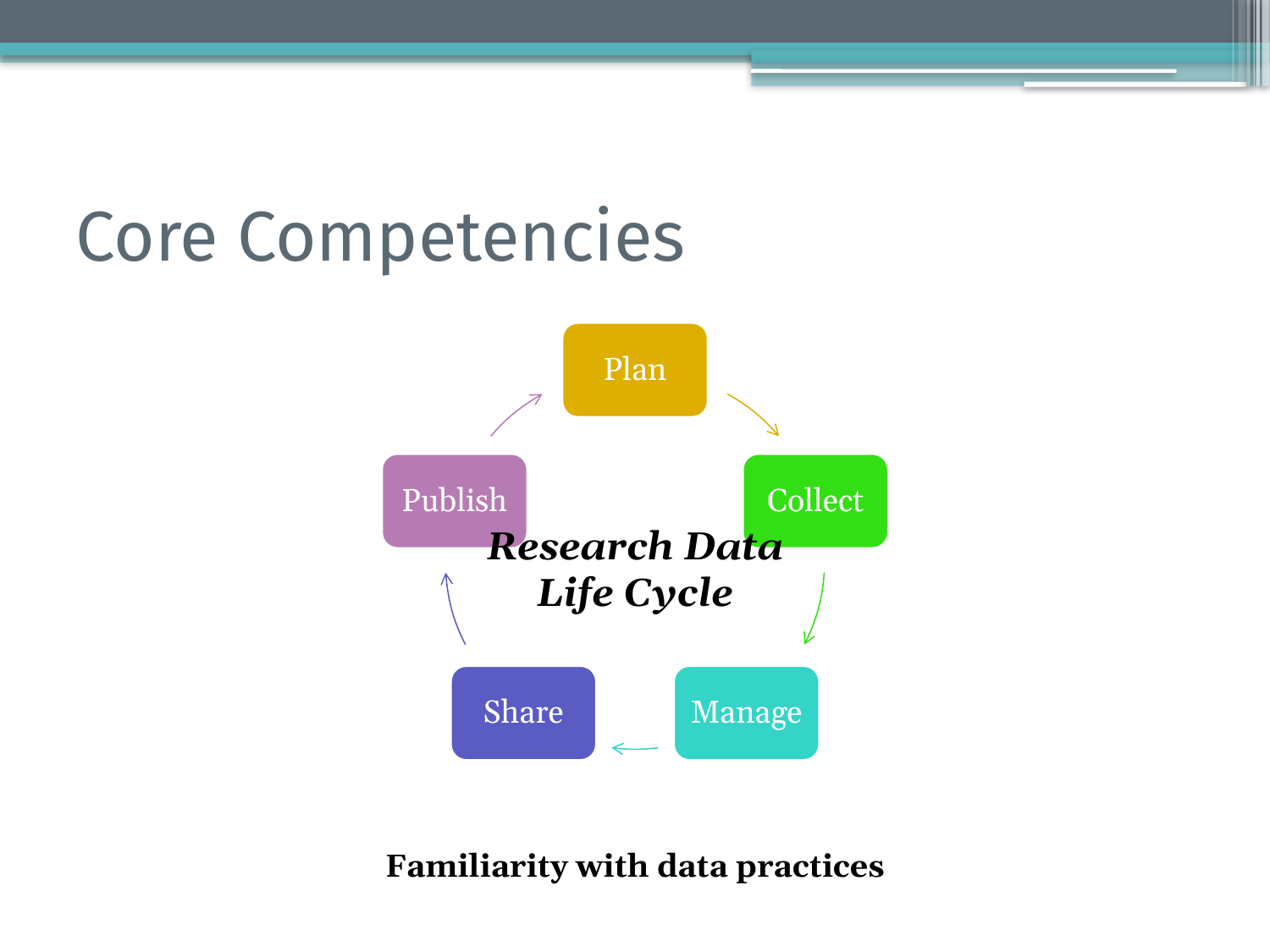

# Core Competencies
Plan

Publish
Collect
Share
Manage
Research Data
Life Cycle
Familiarity with data practices